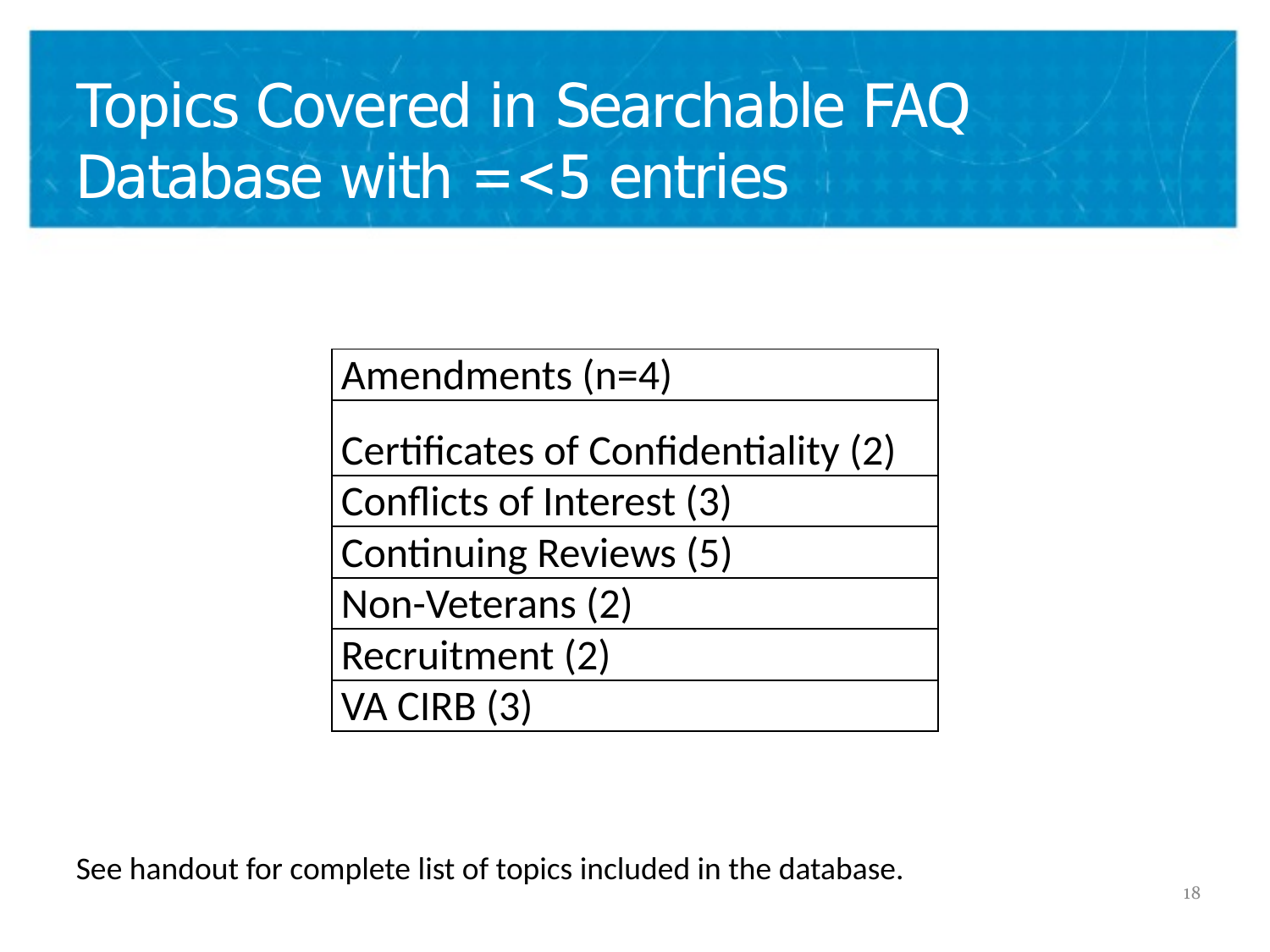

# Topics Covered in Searchable FAQ Database with =<5 entries
| Amendments (n=4) |
| --- |
| Certificates of Confidentiality (2) |
| Conflicts of Interest (3) |
| Continuing Reviews (5) |
| Non-Veterans (2) |
| Recruitment (2) |
| VA CIRB (3) |
See handout for complete list of topics included in the database.